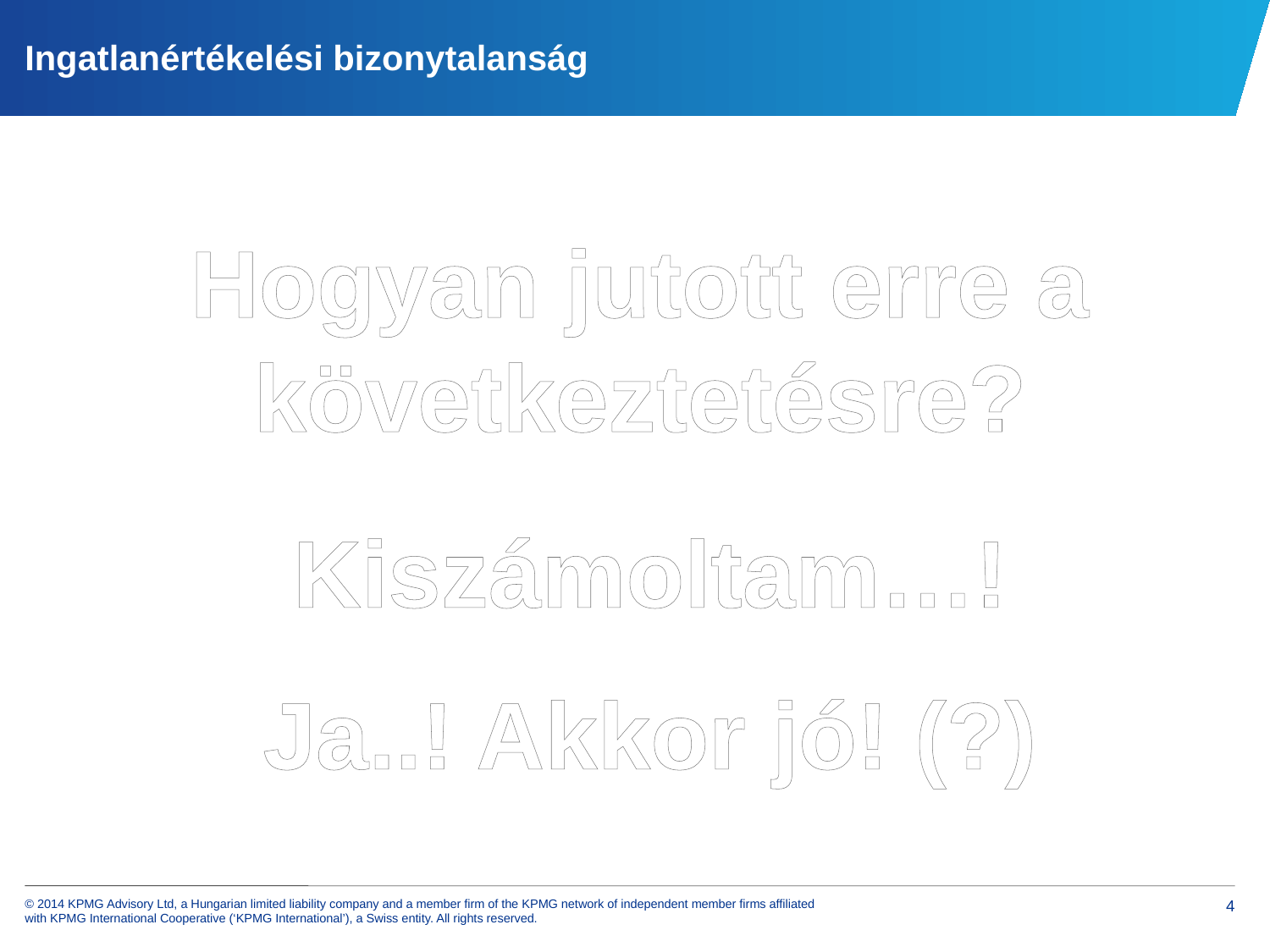

# Ingatlanértékelési bizonytalanság
Hogyan jutott erre a következtetésre?
Kiszámoltam…!
Ja..! Akkor jó! (?)